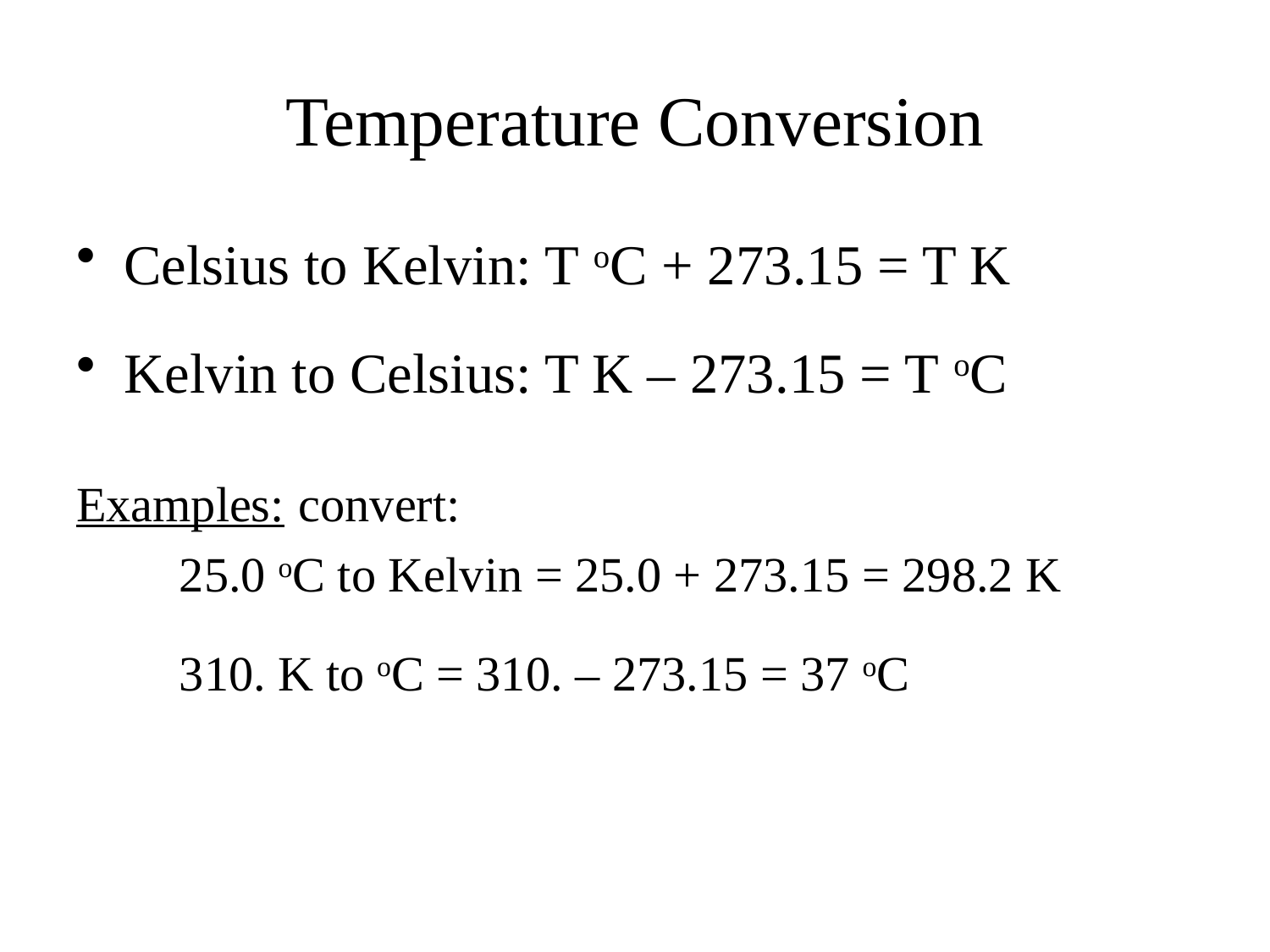

# Temperature Conversion
Celsius to Kelvin: T oC + 273.15 = T K

Kelvin to Celsius: T K – 273.15 = T oC

Examples: convert:
	25.0 oC to Kelvin = 25.0 + 273.15 = 298.2 K

	310. K to oC = 310. – 273.15 = 37 oC